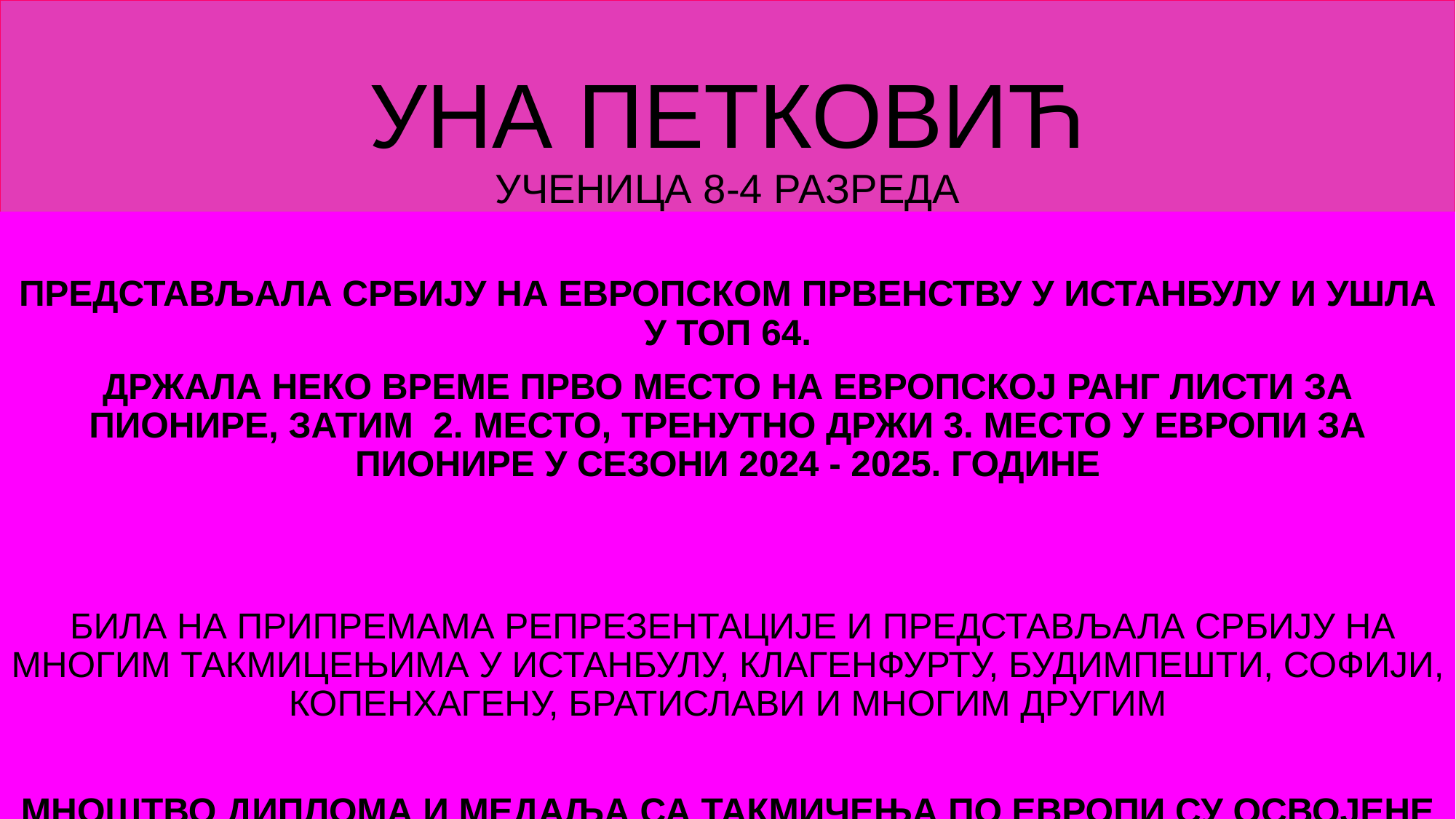

# УНА ПЕТКОВИЋ УЧЕНИЦА 8-4 РАЗРЕДА МЕНТОР:СПОЉНИ САРАДНИК

ПРЕДСТАВЉАЛА СРБИЈУ НА ЕВРОПСКОМ ПРВЕНСТВУ У ИСТАНБУЛУ И УШЛА У ТОП 64.
ДРЖАЛА НЕКО ВРЕМЕ ПРВО МЕСТО НА ЕВРОПСКОЈ РАНГ ЛИСТИ ЗА ПИОНИРЕ, ЗАТИМ  2. МЕСТО, ТРЕНУТНО ДРЖИ 3. МЕСТО У ЕВРОПИ ЗА ПИОНИРЕ У СЕЗОНИ 2024 - 2025. ГОДИНЕ

 БИЛА НА ПРИПРЕМАМА РЕПРЕЗЕНТАЦИЈЕ И ПРЕДСТАВЉАЛА СРБИЈУ НА МНОГИМ ТАКМИЦЕЊИМА У ИСТАНБУЛУ, КЛАГЕНФУРТУ, БУДИМПЕШТИ, СОФИЈИ, КОПЕНХАГЕНУ, БРАТИСЛАВИ И МНОГИМ ДРУГИМ

МНОШТВО ДИПЛОМА И МЕДАЉА СА ТАКМИЧЕЊА ПО ЕВРОПИ СУ ОСВОЈЕНЕ